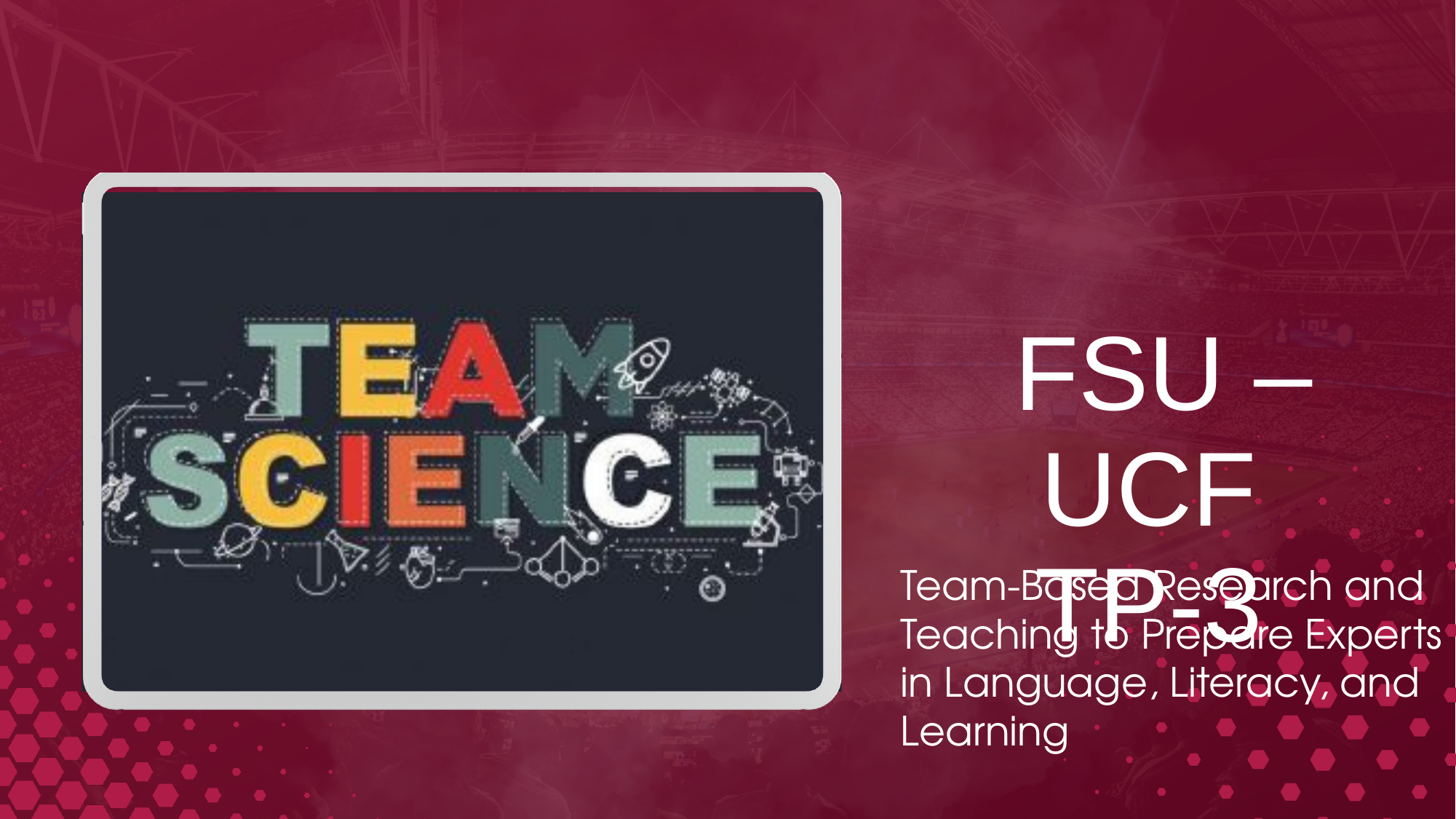

Team Science

 FSU –UCF
TP-3

Team-Based Research and Teaching to Prepare Experts in Language, Literacy, and Learning